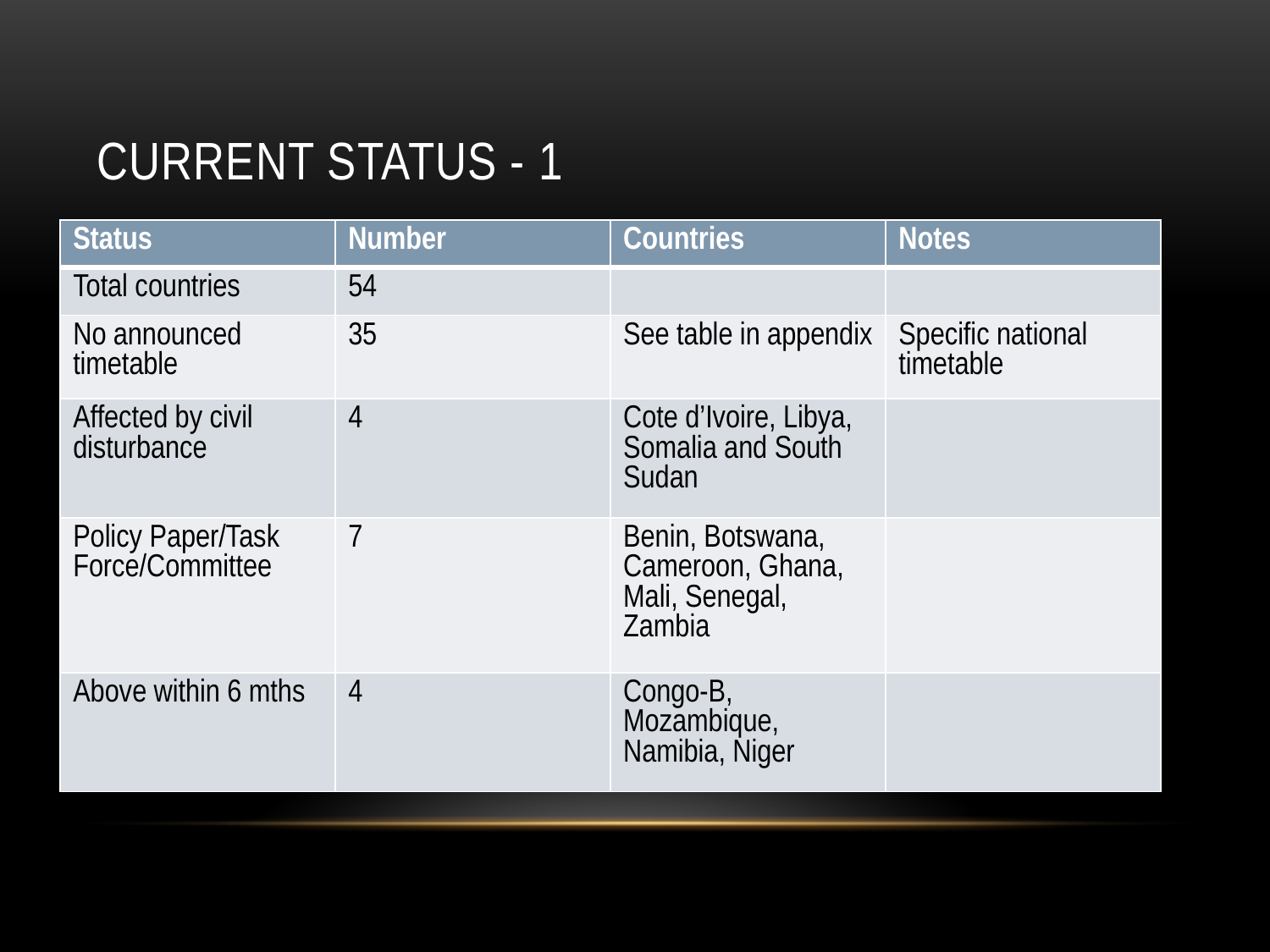

# Current Status - 1
| Status | Number | Countries | Notes |
| --- | --- | --- | --- |
| Total countries | 54 |  |  |
| No announced timetable | 35 | See table in appendix | Specific national timetable |
| Affected by civil disturbance | 4 | Cote d’Ivoire, Libya, Somalia and South Sudan |  |
| Policy Paper/Task Force/Committee | 7 | Benin, Botswana, Cameroon, Ghana, Mali, Senegal, Zambia |  |
| Above within 6 mths | 4 | Congo-B, Mozambique, Namibia, Niger |  |